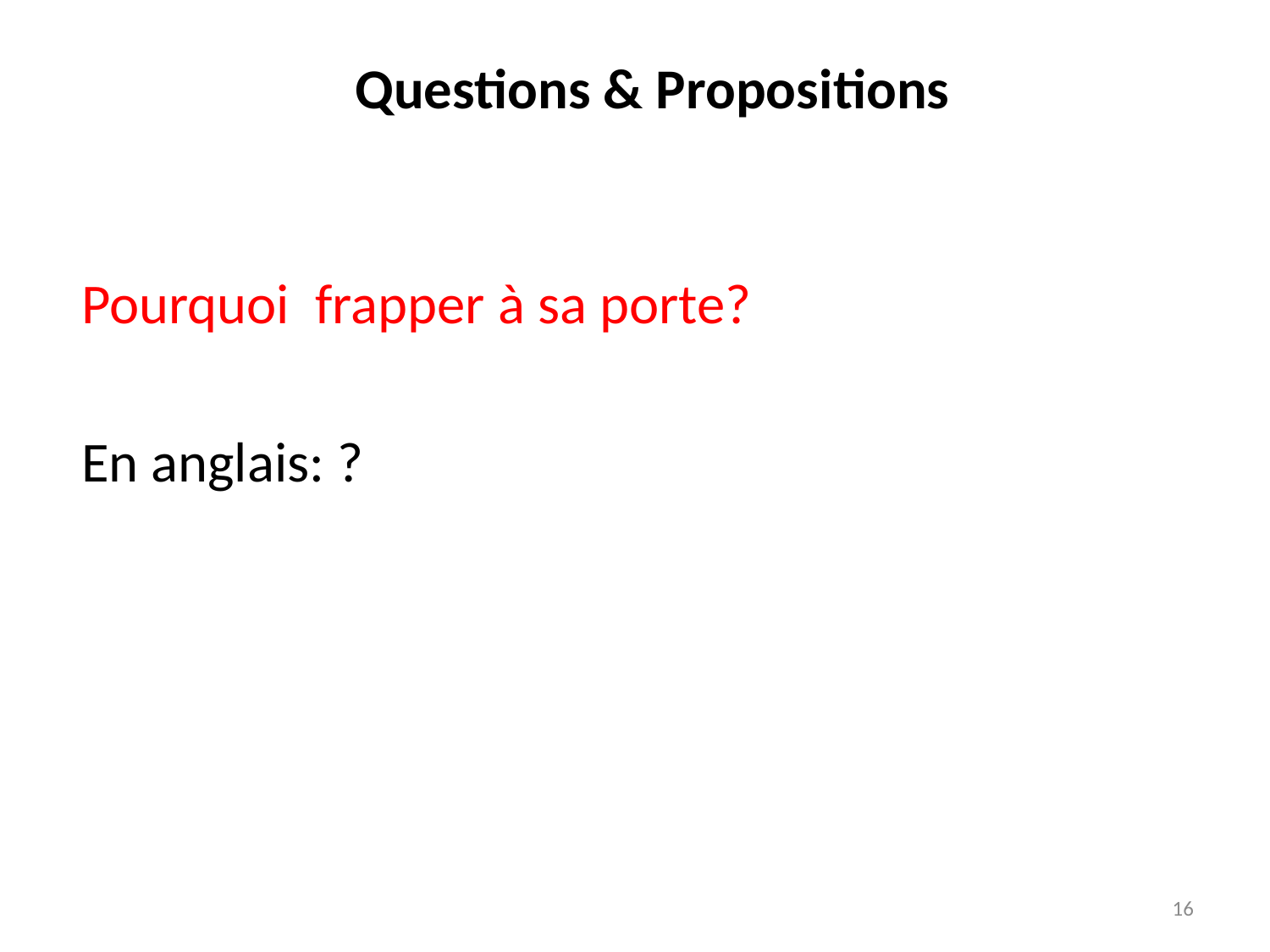

# Questions & Propositions
Pourquoi  frapper à sa porte?

En anglais: ?
16